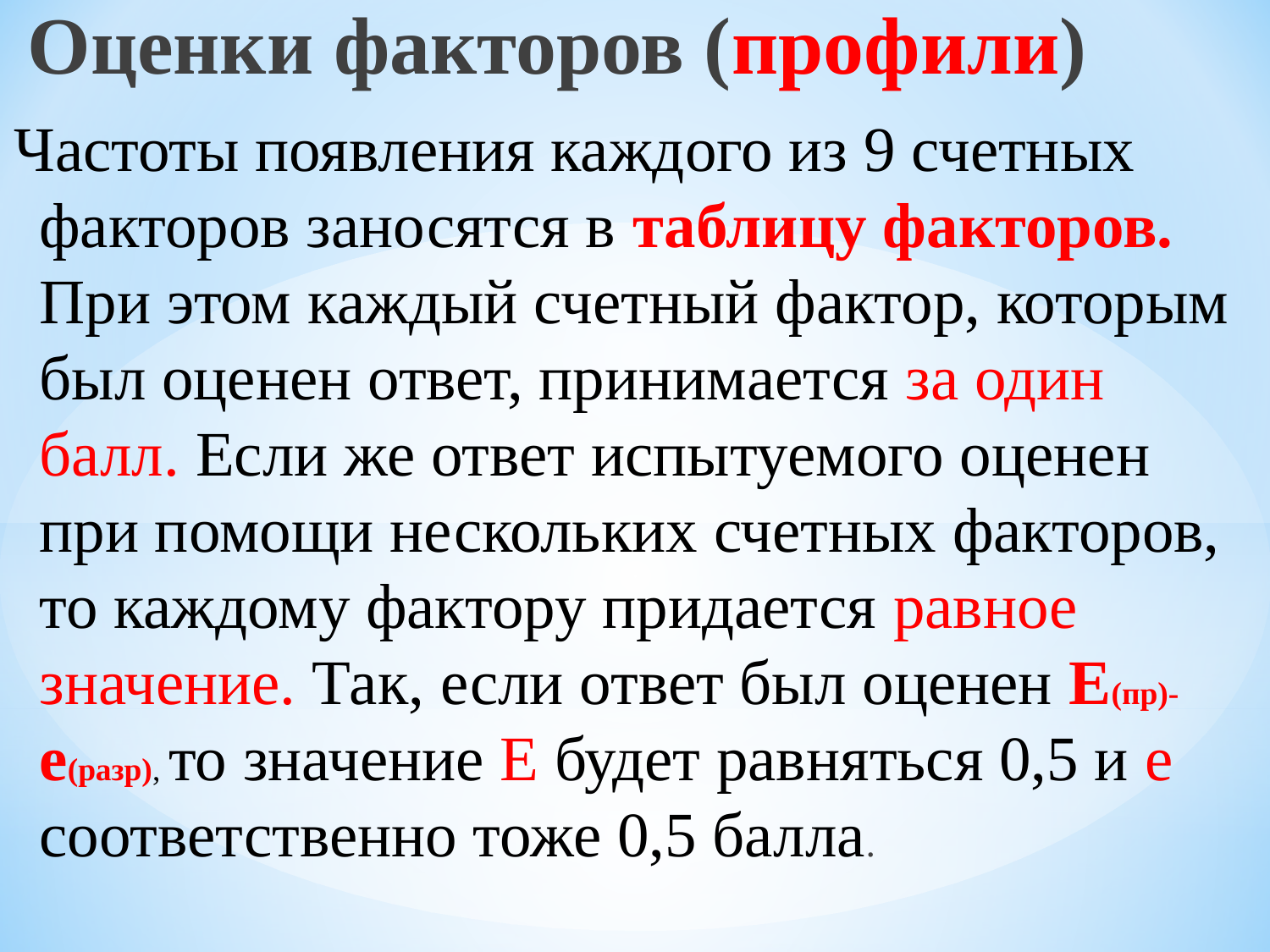

# Оценки факторов (профили)
Частоты появления каждого из 9 счетных факторов заносятся в таблицу факторов. При этом каждый счетный фактор, которым был оценен ответ, принимается за один балл. Если же ответ испытуемого оценен при помощи нескольких счетных факторов, то каждому фактору придается равное значение. Так, если ответ был оценен Е(пр)-е(разр), то значение Е будет равняться 0,5 и е соответственно тоже 0,5 балла.